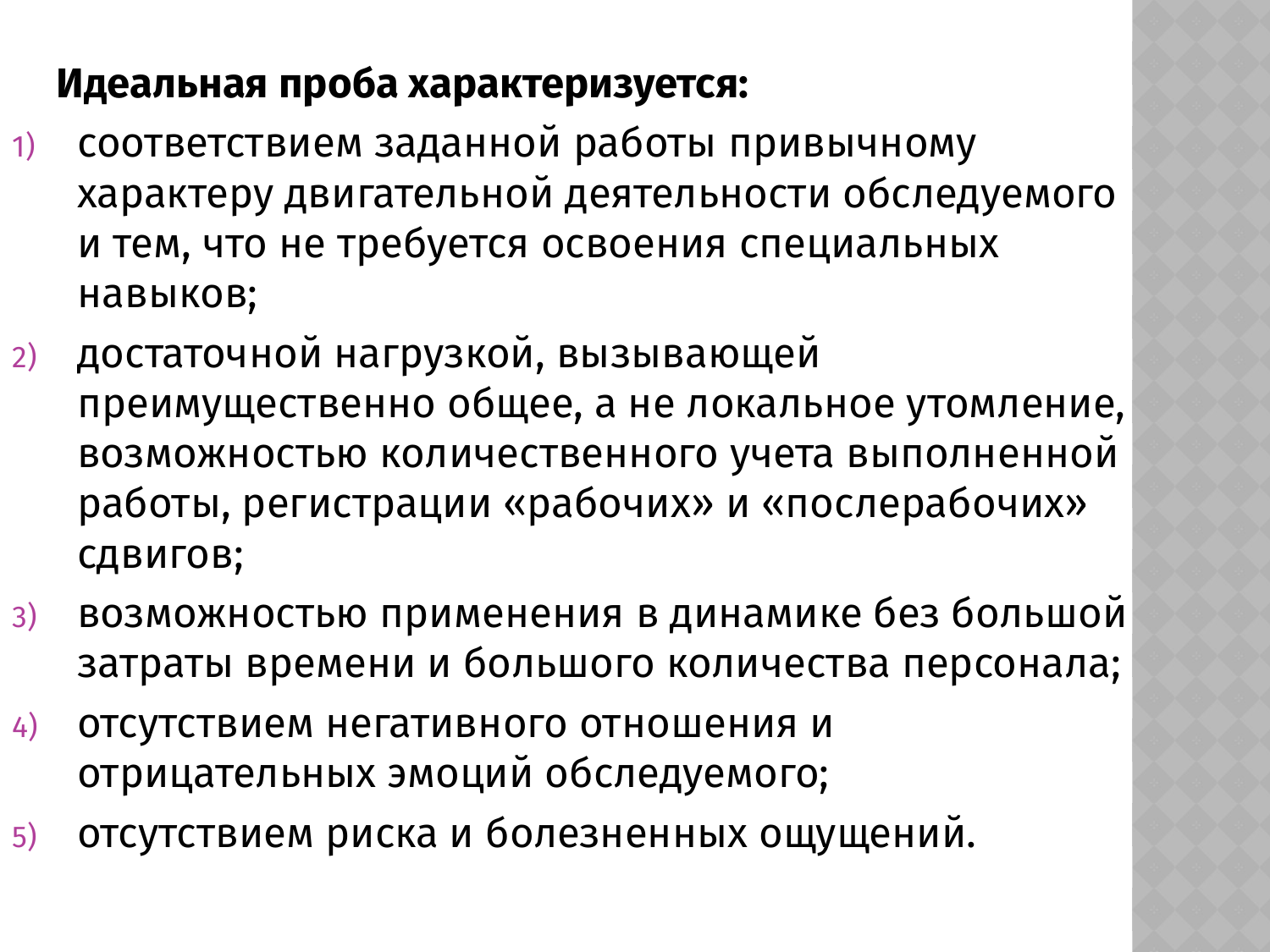

Идеальная проба характеризуется:
соответствием заданной работы привычному характеру двигательной деятельности обследуемого и тем, что не требуется освоения специальных навыков;
достаточной нагрузкой, вызывающей преимущественно общее, а не локальное утомление, возможностью количественного учета выполненной работы, регистрации «рабочих» и «послерабочих» сдвигов;
возможностью применения в динамике без большой затраты времени и большого количества персонала;
отсутствием негативного отношения и отрицательных эмоций обследуемого;
отсутствием риска и болезненных ощущений.